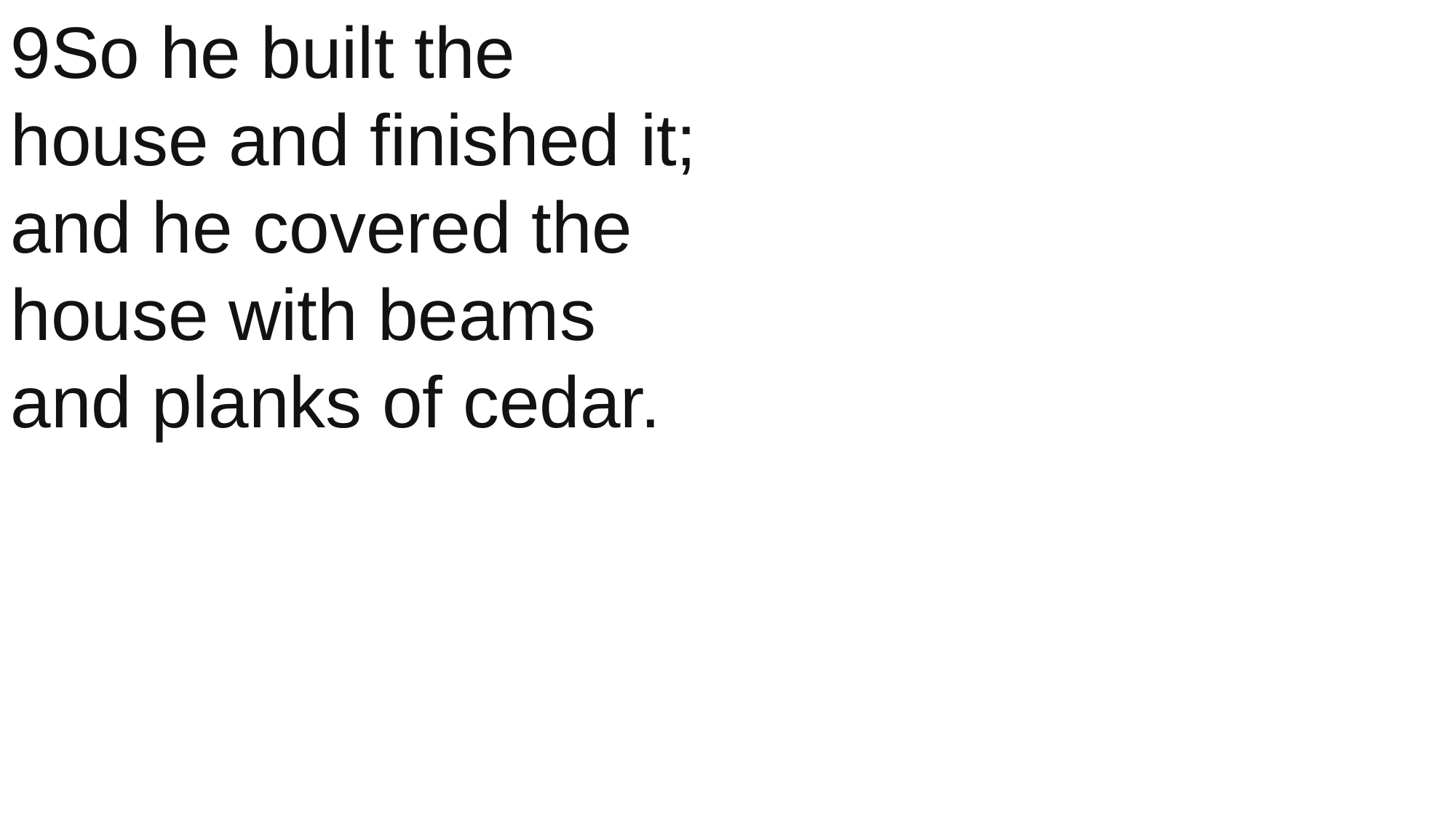

9So he built the house and finished it; and he covered the house with beams and planks of cedar.